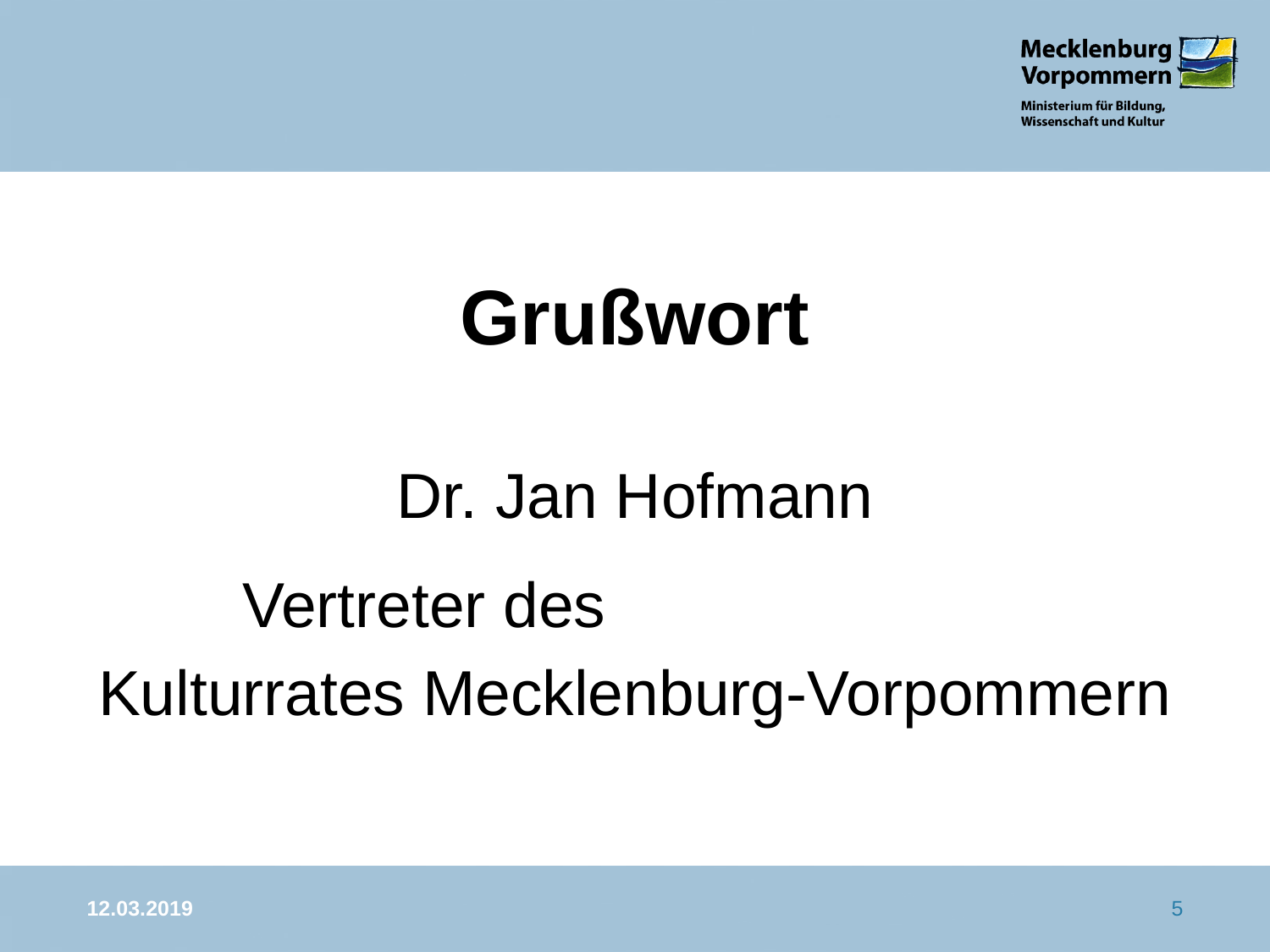

Grußwort

Dr. Jan Hofmann
Vertreter des                         Kulturrates Mecklenburg-Vorpommern

12.03.2019
5